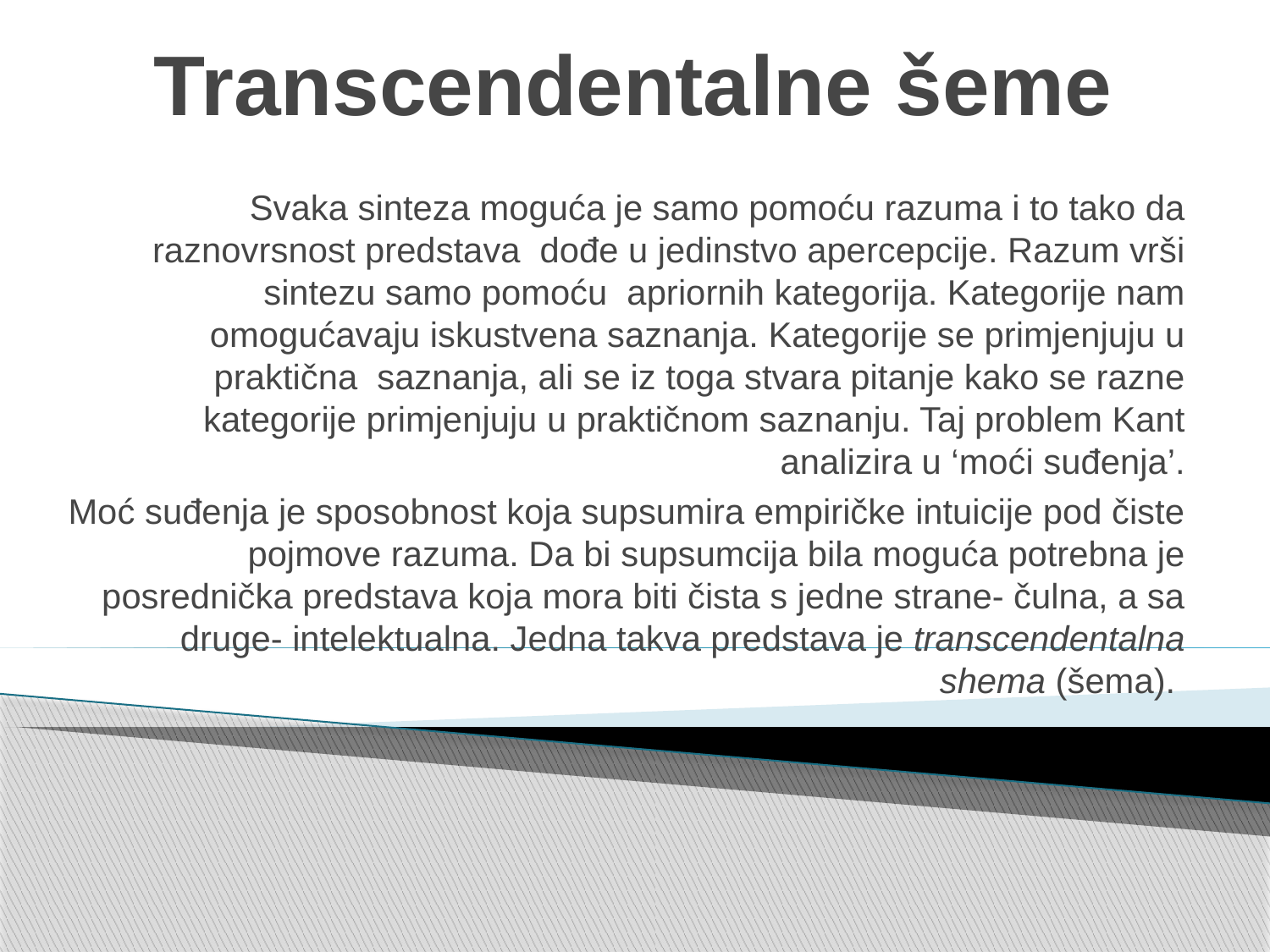

# Transcendentalne šeme
Svaka sinteza moguća je samo pomoću razuma i to tako da raznovrsnost predstava  dođe u jedinstvo apercepcije. Razum vrši sintezu samo pomoću  apriornih kategorija. Kategorije nam omogućavaju iskustvena saznanja. Kategorije se primjenjuju u praktična  saznanja, ali se iz toga stvara pitanje kako se razne kategorije primjenjuju u praktičnom saznanju. Taj problem Kant analizira u ‘moći suđenja’.
Moć suđenja je sposobnost koja supsumira empiričke intuicije pod čiste pojmove razuma. Da bi supsumcija bila moguća potrebna je posrednička predstava koja mora biti čista s jedne strane- čulna, a sa druge- intelektualna. Jedna takva predstava je transcendentalna shema (šema).